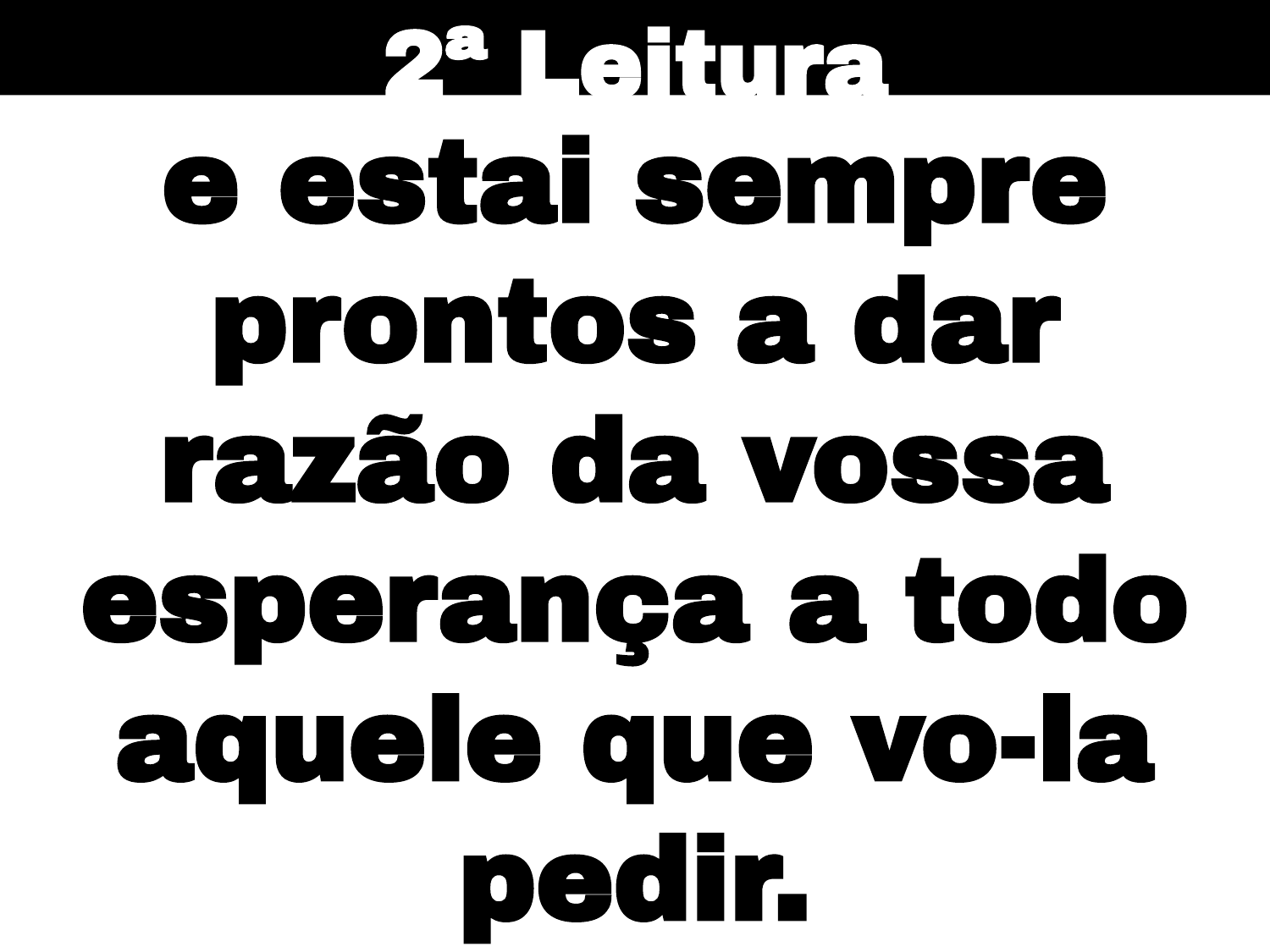

2ª Leitura
e estai sempre prontos a dar
razão da vossa esperança a todo aquele que vo-la pedir.